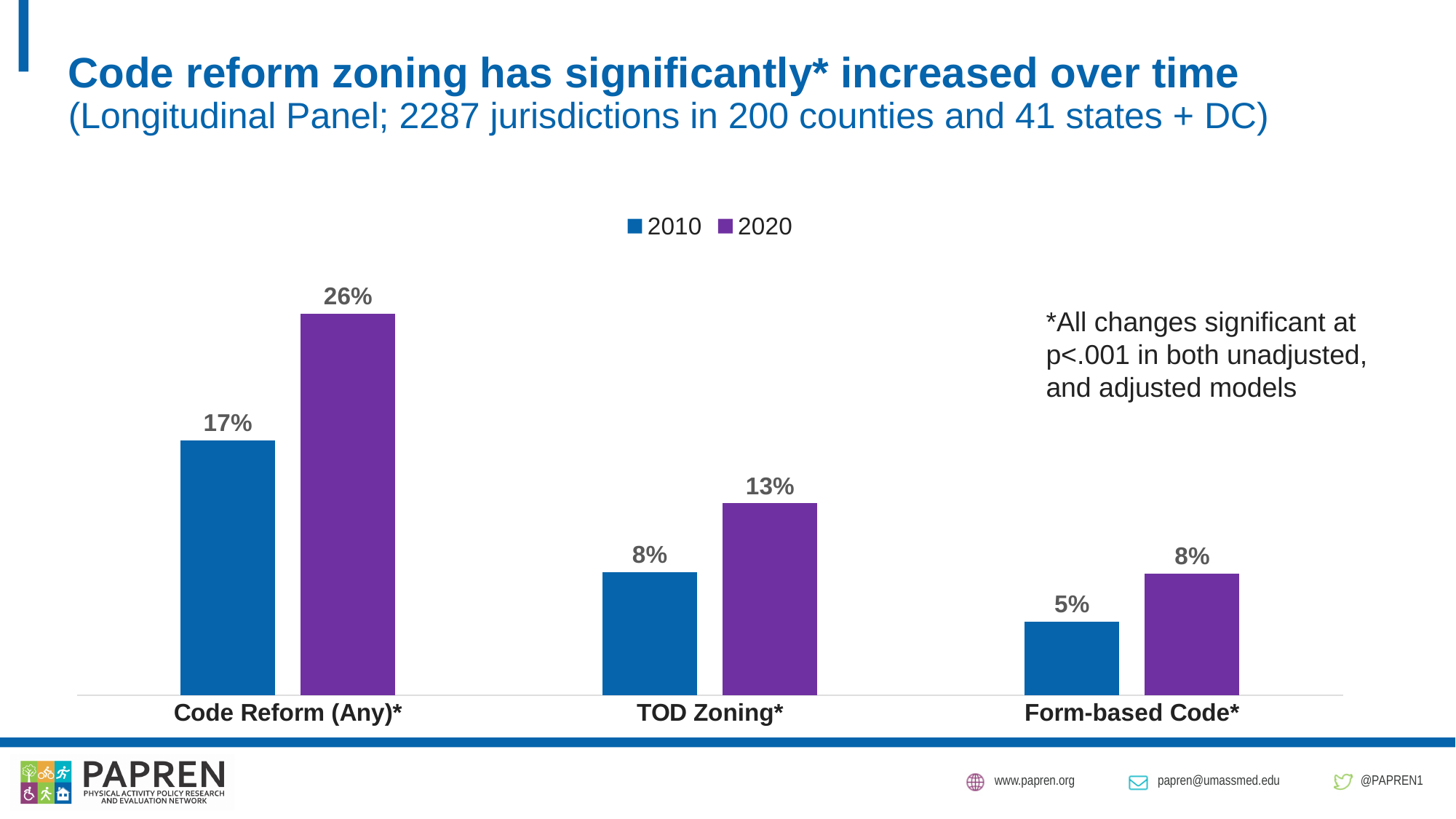

# Code reform zoning has significantly* increased over time (Longitudinal Panel; 2287 jurisdictions in 200 counties and 41 states + DC)

### Chart

| Category | 2010 | 2020 |
|---|---|---|
| Code Reform (Any)* | 0.173589 | 0.2597 |
| TOD Zoning* | 0.0839 | 0.1307 |
| Form-based Code* | 0.05028 | 0.08307 |
*All changes significant at p<.001 in both unadjusted, and adjusted models